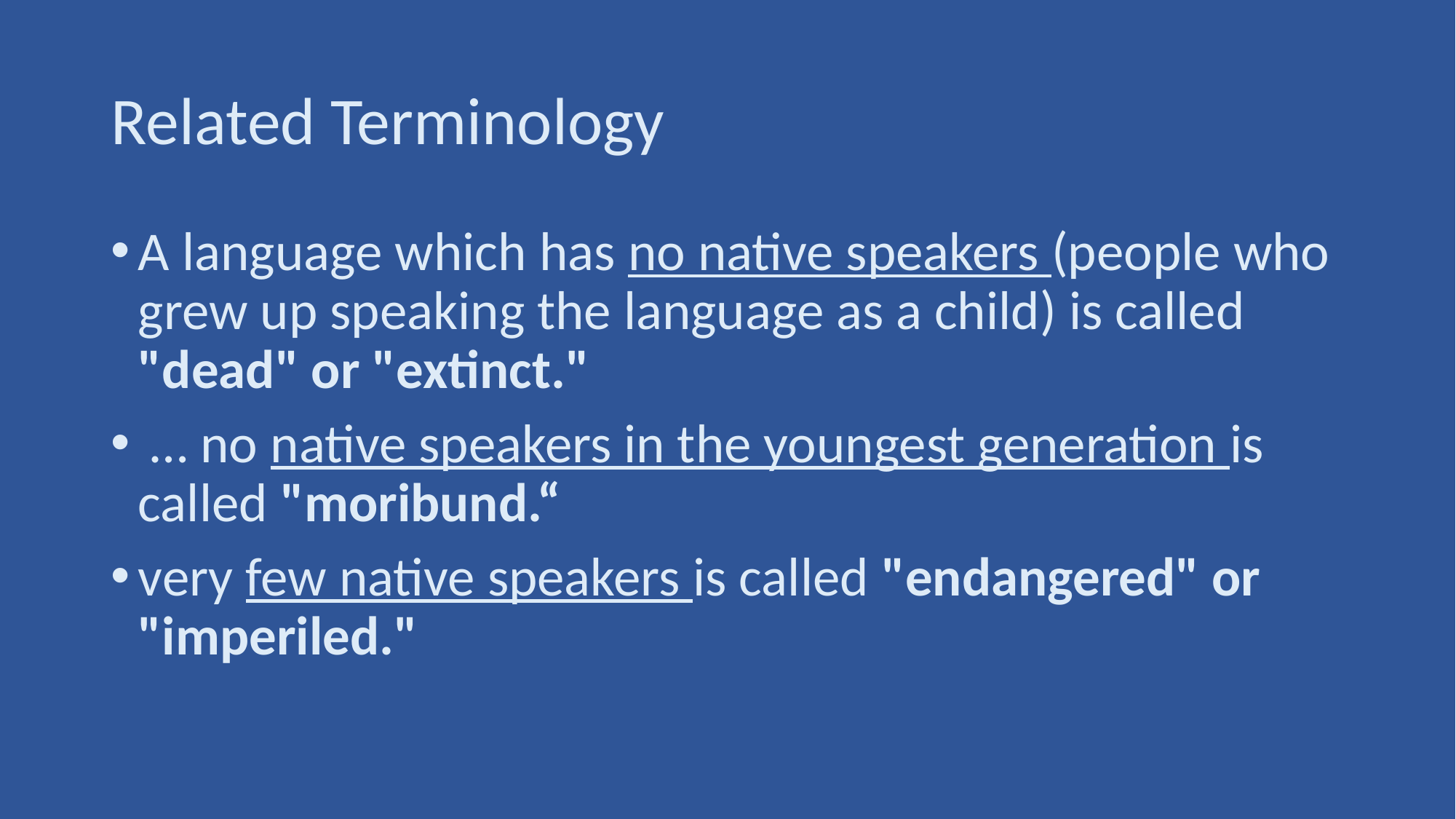

# Related Terminology
A language which has no native speakers (people who grew up speaking the language as a child) is called "dead" or "extinct."
 … no native speakers in the youngest generation is called "moribund.“
very few native speakers is called "endangered" or "imperiled."